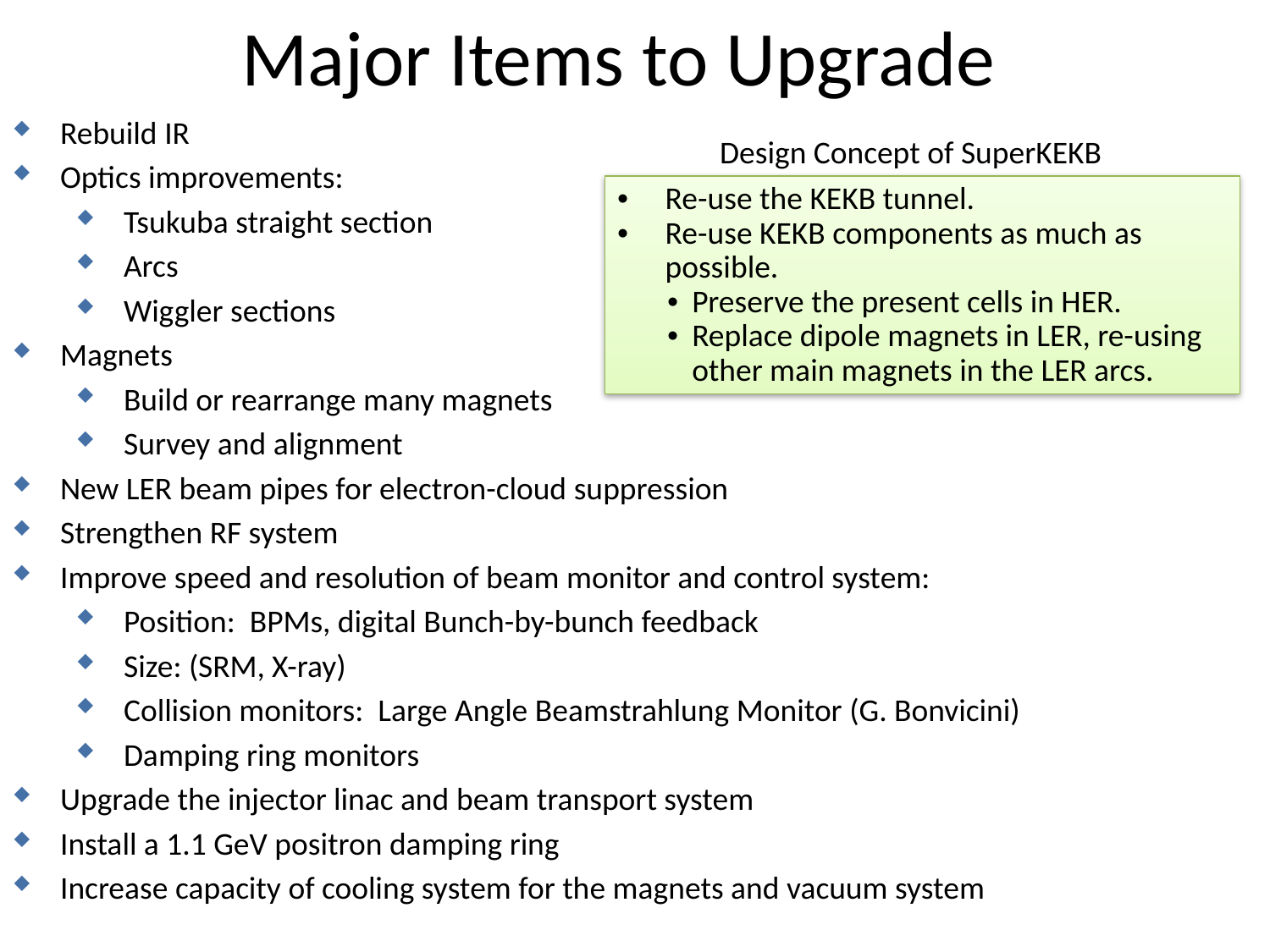

# Major Items to Upgrade
Rebuild IR
Optics improvements:
Tsukuba straight section
Arcs
Wiggler sections
Magnets
Build or rearrange many magnets
Survey and alignment
New LER beam pipes for electron-cloud suppression
Strengthen RF system
Improve speed and resolution of beam monitor and control system:
Position:  BPMs, digital Bunch-by-bunch feedback
Size: (SRM, X-ray)
Collision monitors:  Large Angle Beamstrahlung Monitor (G. Bonvicini)
Damping ring monitors
Upgrade the injector linac and beam transport system
Install a 1.1 GeV positron damping ring
Increase capacity of cooling system for the magnets and vacuum system
Design Concept of SuperKEKB
Re-use the KEKB tunnel.
Re-use KEKB components as much as possible.
Preserve the present cells in HER.
Replace dipole magnets in LER, re-using other main magnets in the LER arcs.